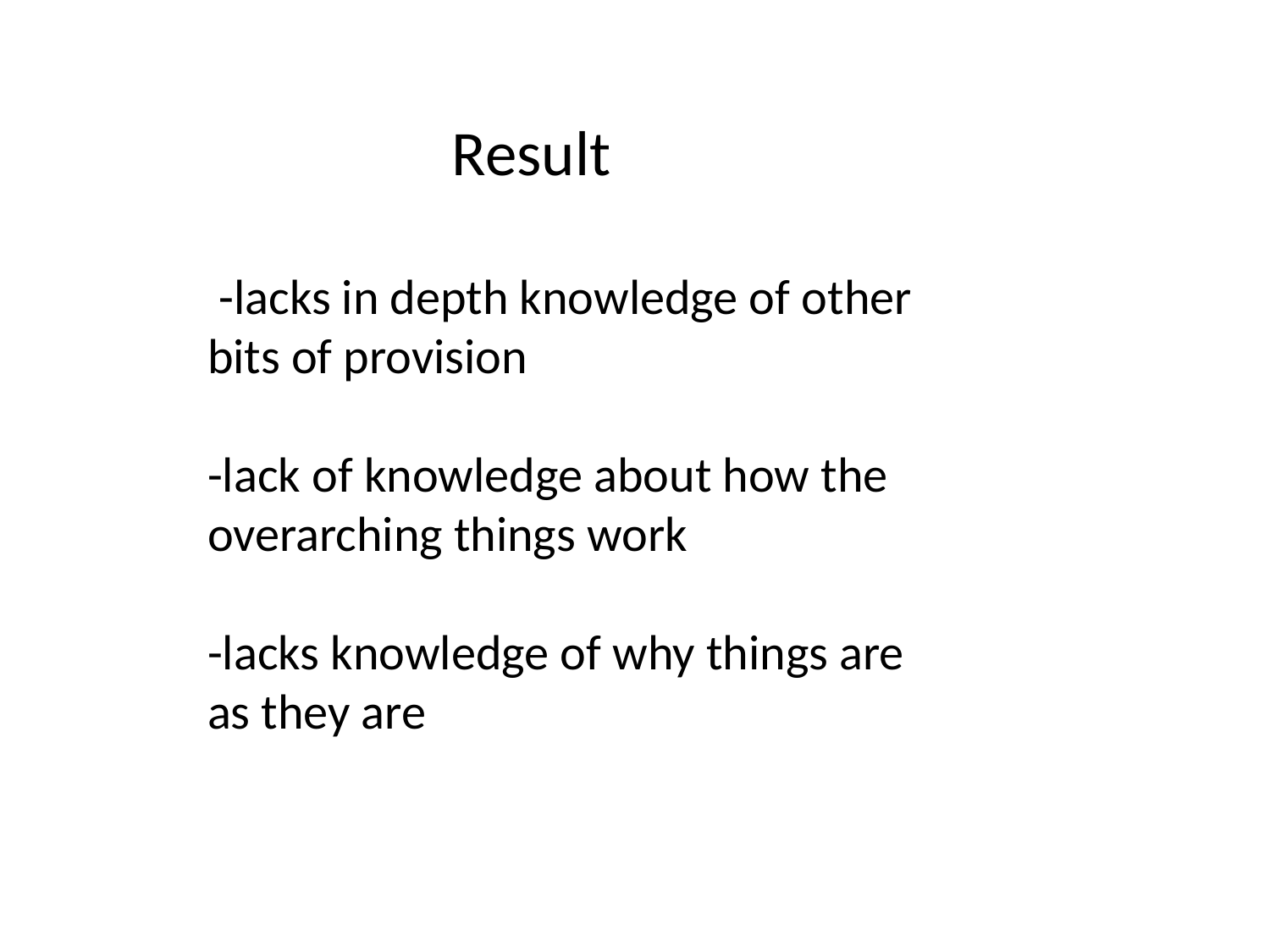

Result

 -lacks in depth knowledge of other bits of provision

-lack of knowledge about how the overarching things work

-lacks knowledge of why things are as they are